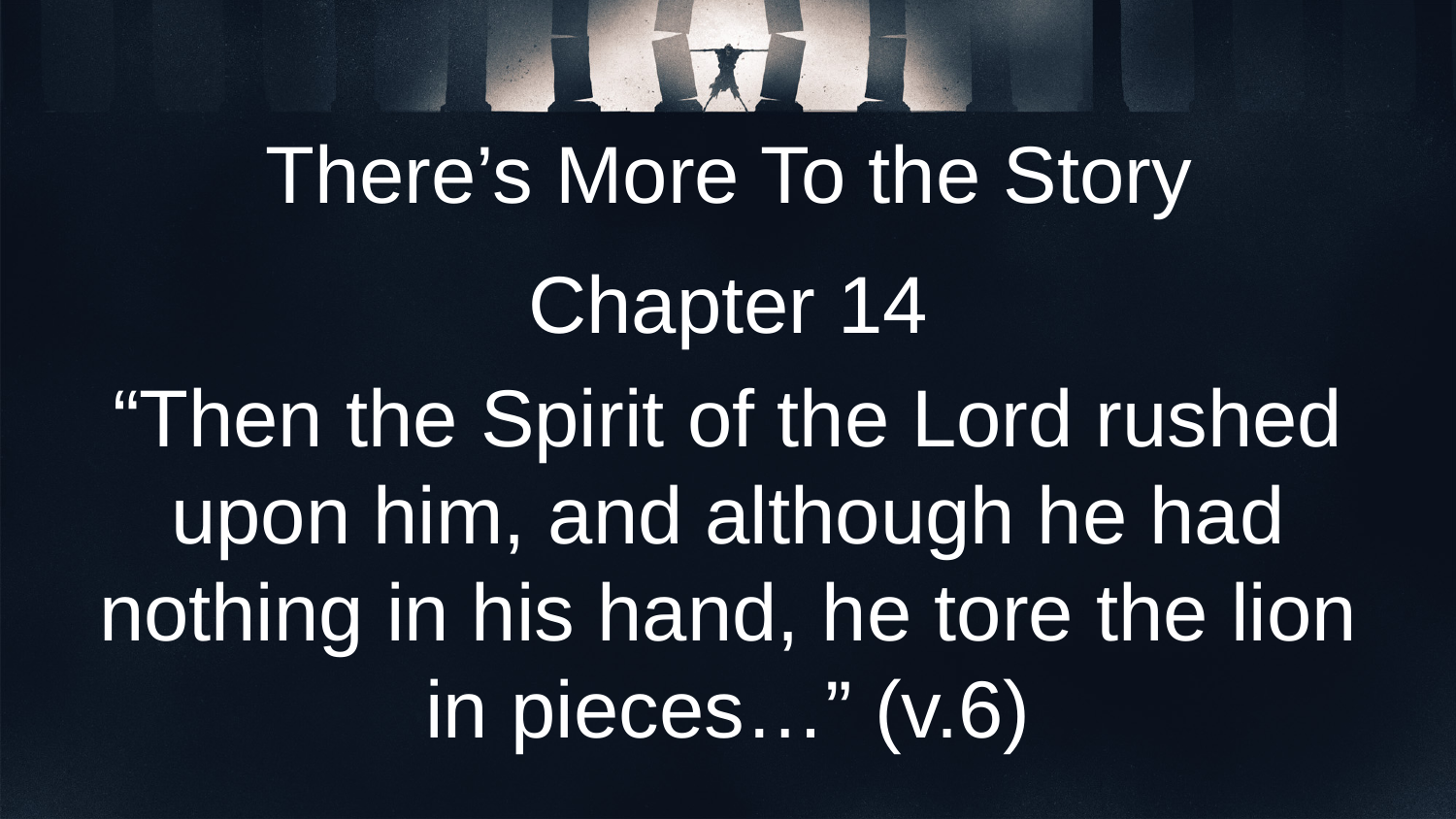

# There’s More To the Story
Chapter 14
“Then the Spirit of the Lord rushed upon him, and although he had nothing in his hand, he tore the lion in pieces…” (v.6)